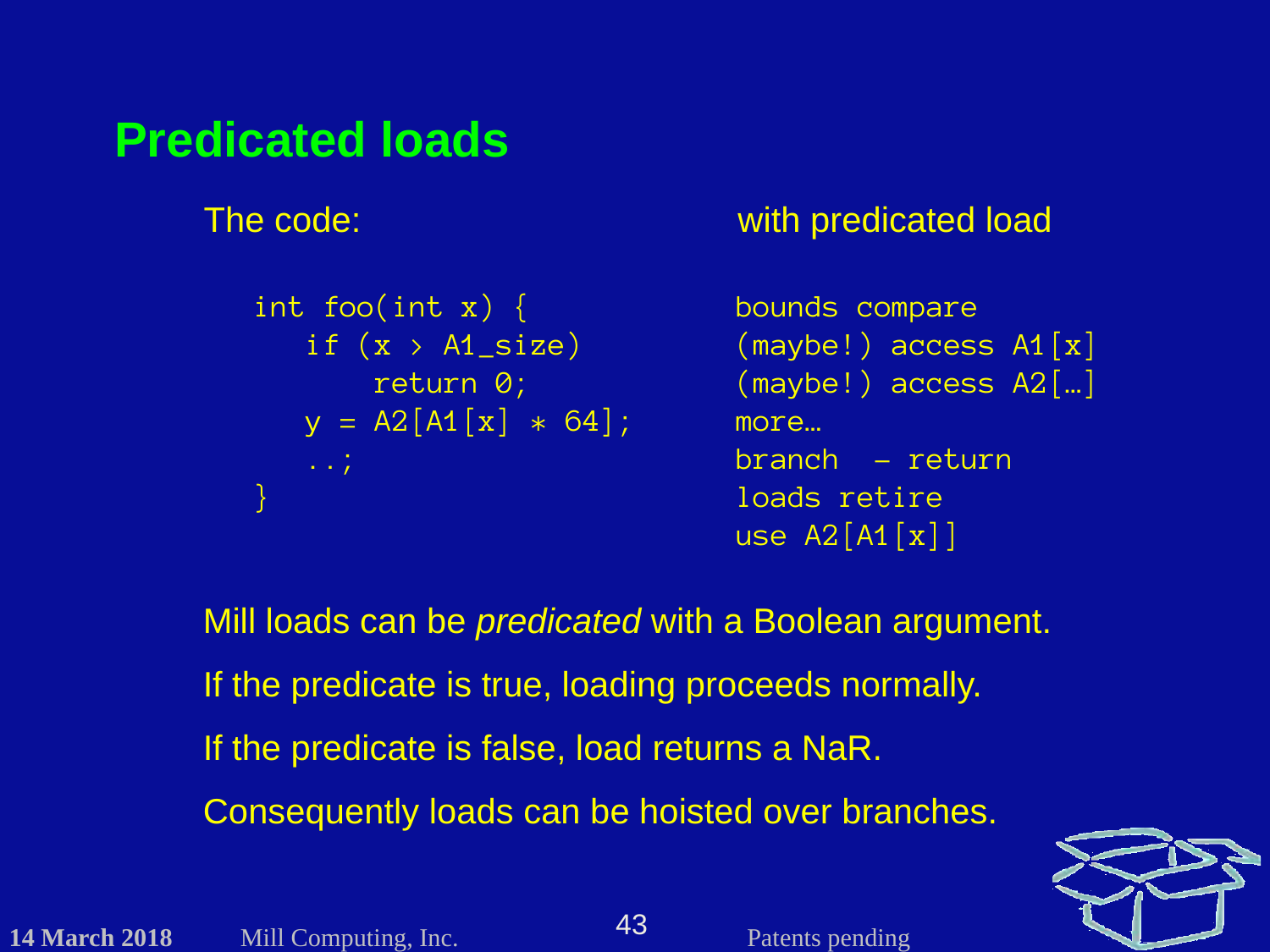

Predicated loads
The code:
with predicated load
int foo(int x) {
   if (x > A1_size)
       return 0;
   y = A2[A1[x] * 64];
   ..;
}
bounds compare
(maybe!) access A1[x]
(maybe!) access A2[…]
more…
branch  - return
loads retire
use A2[A1[x]]
Mill loads can be predicated with a Boolean argument.
If the predicate is true, loading proceeds normally.
If the predicate is false, load returns a NaR.
Consequently loads can be hoisted over branches.